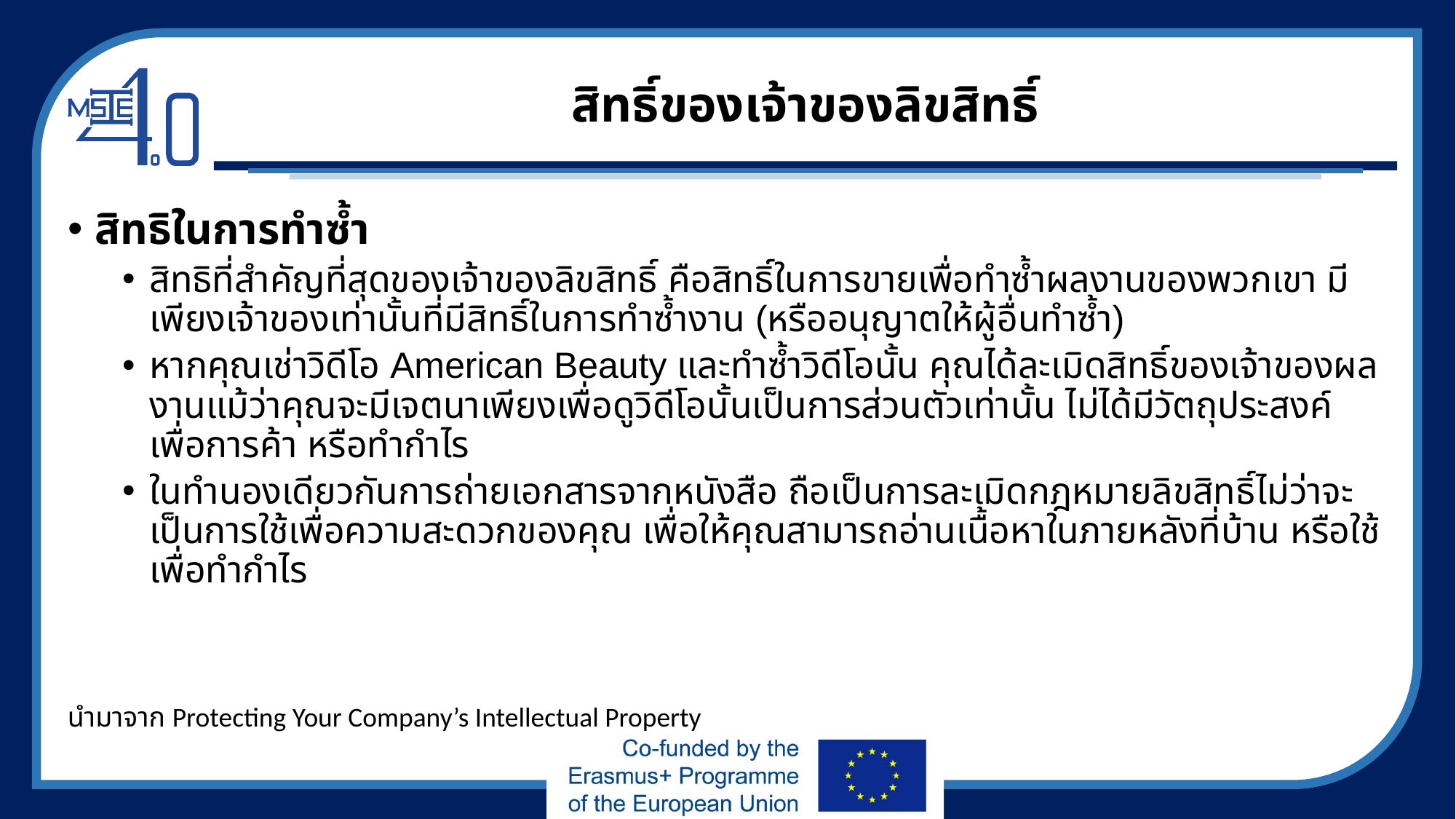

# สิทธิ์ของเจ้าของลิขสิทธิ์
สิทธิในการทำซ้ำ
สิทธิที่สำคัญที่สุดของเจ้าของลิขสิทธิ์ คือสิทธิ์ในการขายเพื่อทำซ้ำผลงานของพวกเขา มีเพียงเจ้าของเท่านั้นที่มีสิทธิ์ในการทำซ้ำงาน (หรืออนุญาตให้ผู้อื่นทำซ้ำ)
หากคุณเช่าวิดีโอ American Beauty และทำซ้ำวิดีโอนั้น คุณได้ละเมิดสิทธิ์ของเจ้าของผลงานแม้ว่าคุณจะมีเจตนาเพียงเพื่อดูวิดีโอนั้นเป็นการส่วนตัวเท่านั้น ไม่ได้มีวัตถุประสงค์เพื่อการค้า หรือทำกำไร
ในทำนองเดียวกันการถ่ายเอกสารจากหนังสือ ถือเป็นการละเมิดกฎหมายลิขสิทธิ์ไม่ว่าจะเป็นการใช้เพื่อความสะดวกของคุณ เพื่อให้คุณสามารถอ่านเนื้อหาในภายหลังที่บ้าน หรือใช้เพื่อทำกำไร
นำมาจาก Protecting Your Company’s Intellectual Property